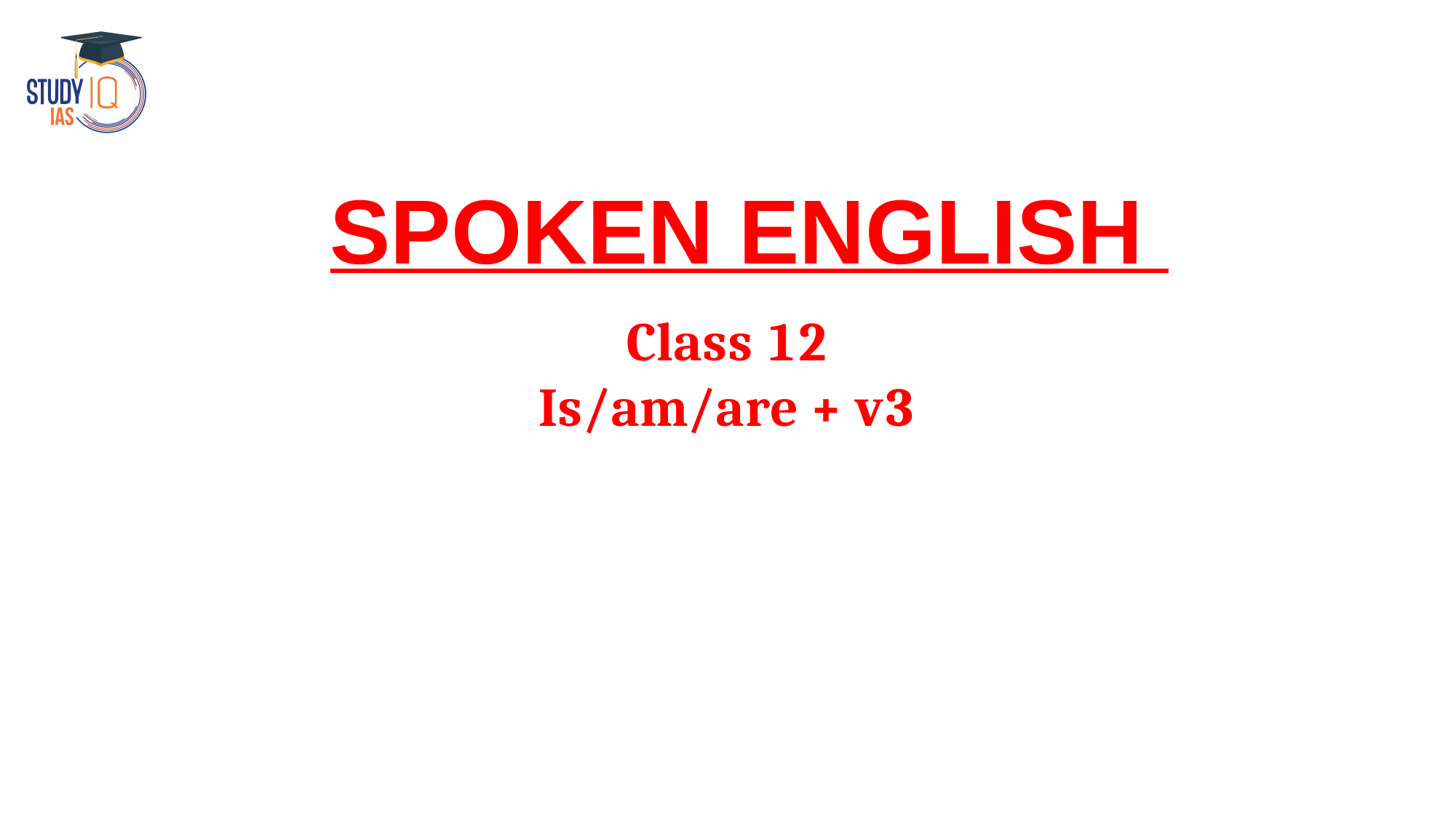

# SPOKEN ENGLISH
Class 12
Is/am/are + v3